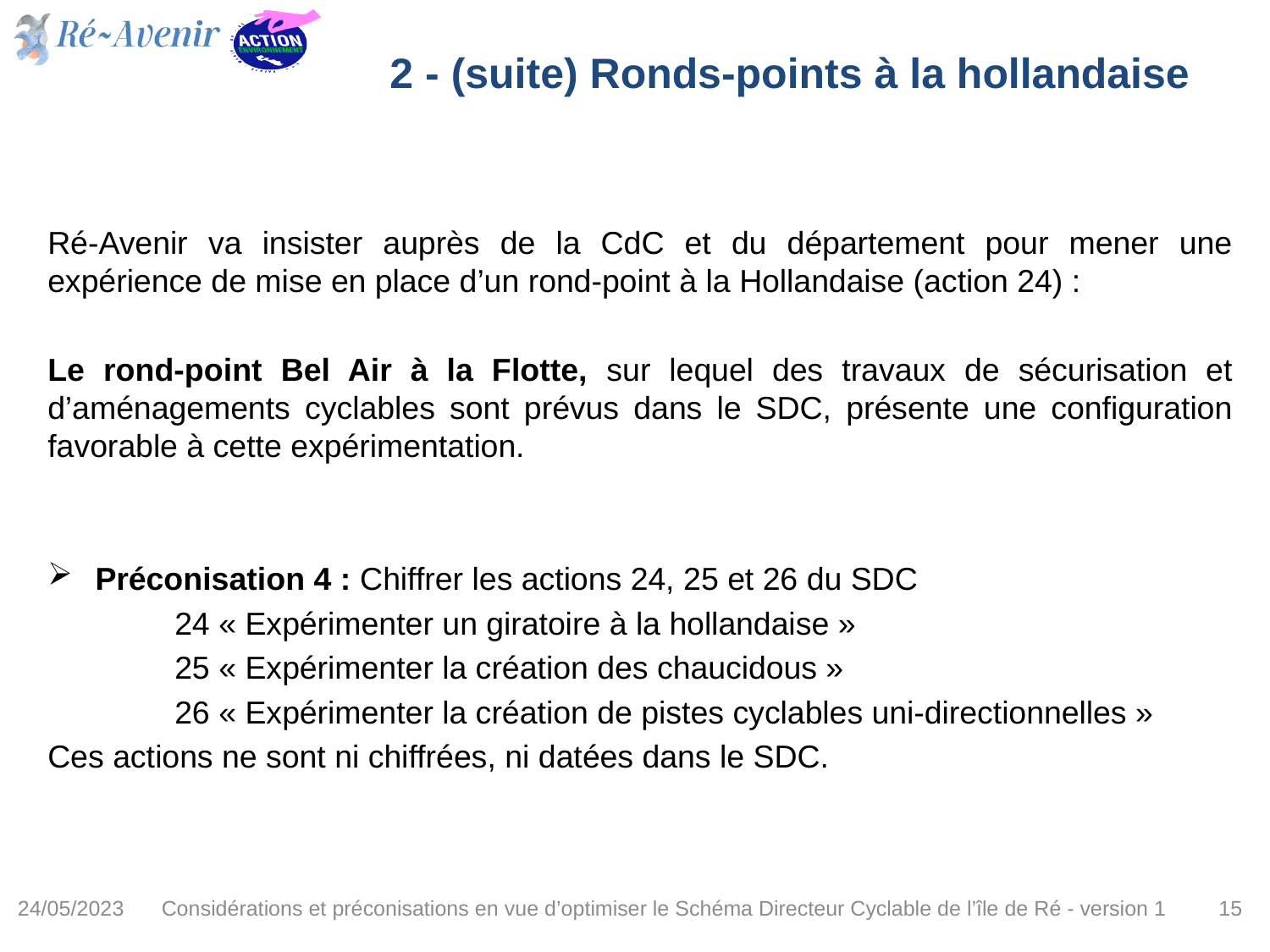

# 2 - (suite) Ronds-points à la hollandaise
Ré-Avenir va insister auprès de la CdC et du département pour mener une expérience de mise en place d’un rond-point à la Hollandaise (action 24) :

Le rond-point Bel Air à la Flotte, sur lequel des travaux de sécurisation et d’aménagements cyclables sont prévus dans le SDC, présente une configuration favorable à cette expérimentation.

Préconisation 4 : Chiffrer les actions 24, 25 et 26 du SDC
	24 « Expérimenter un giratoire à la hollandaise »
	25 « Expérimenter la création des chaucidous »
	26 « Expérimenter la création de pistes cyclables uni-directionnelles »
Ces actions ne sont ni chiffrées, ni datées dans le SDC.
24/05/2023
Considérations et préconisations en vue d’optimiser le Schéma Directeur Cyclable de l’île de Ré - version 1
15